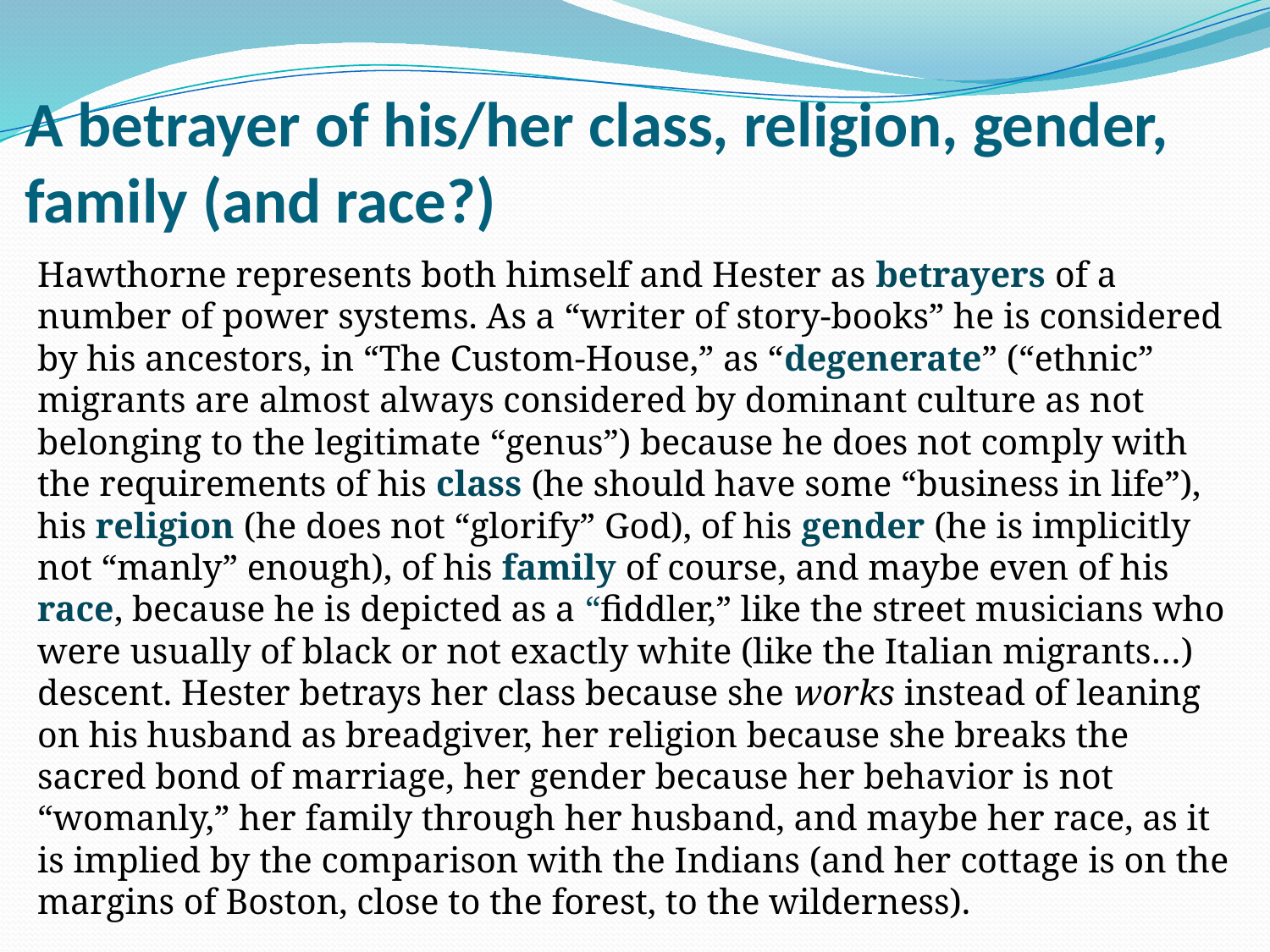

# A betrayer of his/her class, religion, gender, family (and race?)
Hawthorne represents both himself and Hester as betrayers of a number of power systems. As a “writer of story-books” he is considered by his ancestors, in “The Custom-House,” as “degenerate” (“ethnic” migrants are almost always considered by dominant culture as not belonging to the legitimate “genus”) because he does not comply with the requirements of his class (he should have some “business in life”), his religion (he does not “glorify” God), of his gender (he is implicitly not “manly” enough), of his family of course, and maybe even of his race, because he is depicted as a “fiddler,” like the street musicians who were usually of black or not exactly white (like the Italian migrants…) descent. Hester betrays her class because she works instead of leaning on his husband as breadgiver, her religion because she breaks the sacred bond of marriage, her gender because her behavior is not “womanly,” her family through her husband, and maybe her race, as it is implied by the comparison with the Indians (and her cottage is on the margins of Boston, close to the forest, to the wilderness).